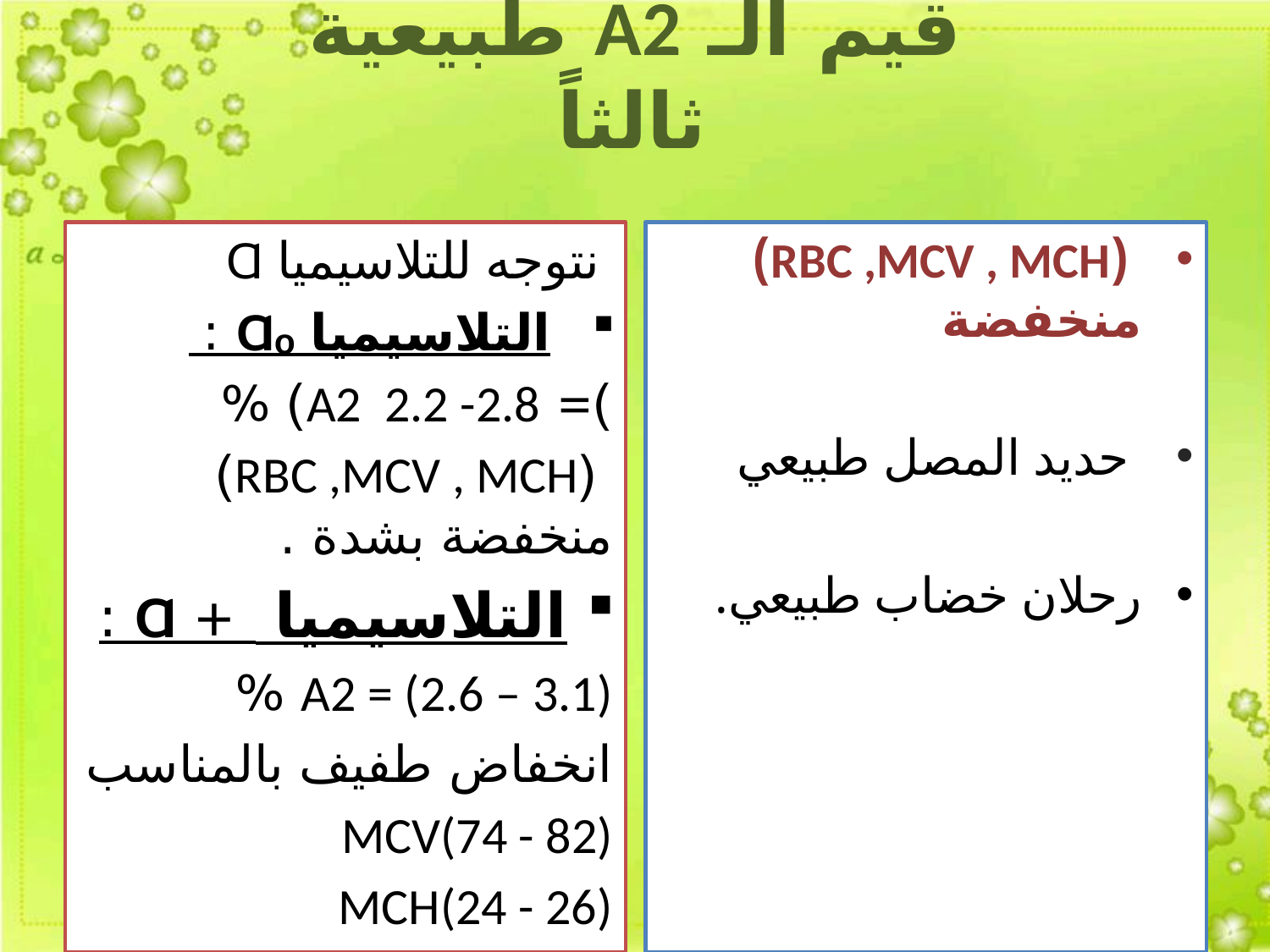

# قيم الـ A2 طبيعية ثالثاً
 نتوجه للتلاسيميا Ɑ
 التلاسيميا Ɑₒ :
)= A2  2.2 -2.8) %
 (RBC ,MCV , MCH) منخفضة بشدة .
التلاسيميا  + Ɑ :
A2 = (2.6 – 3.1) %
انخفاض طفيف بالمناسب
MCV(74 - 82)
MCH(24 - 26)

 (RBC ,MCV , MCH) منخفضة

 حديد المصل طبيعي

رحلان خضاب طبيعي.